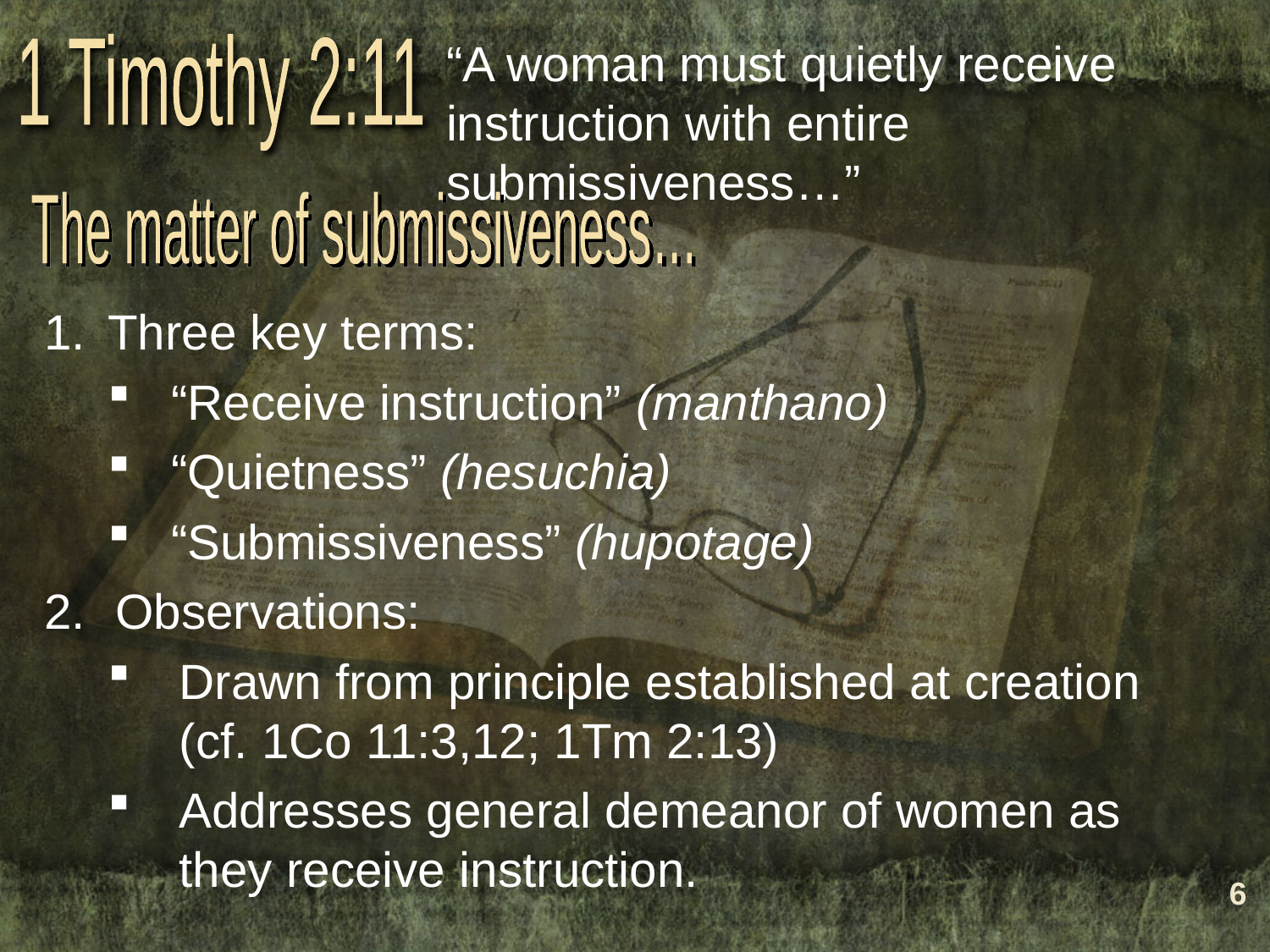

“A woman must quietly receive instruction with entire submissiveness…”
1 Timothy 2:11
The matter of submissiveness…
Three key terms:
“Receive instruction” (manthano)
“Quietness” (hesuchia)
“Submissiveness” (hupotage)
Observations:
Drawn from principle established at creation (cf. 1Co 11:3,12; 1Tm 2:13)
Addresses general demeanor of women as they receive instruction.
6